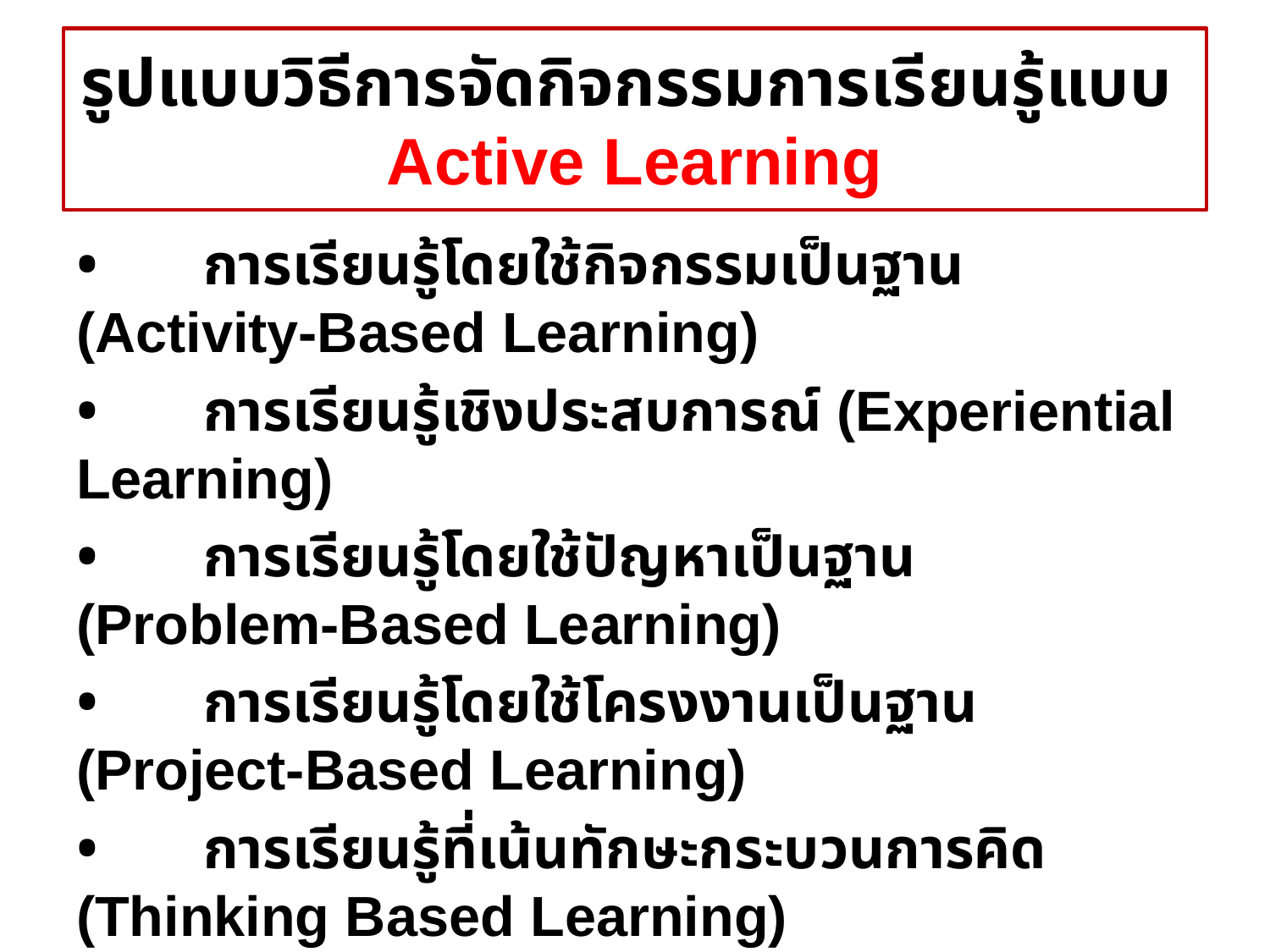

# รูปแบบวิธีการจัดกิจกรรมการเรียนรู้แบบ Active Learning
•	การเรียนรู้โดยใช้กิจกรรมเป็นฐาน (Activity-Based Learning)
•	การเรียนรู้เชิงประสบการณ์ (Experiential Learning)
•	การเรียนรู้โดยใช้ปัญหาเป็นฐาน (Problem-Based Learning)
•	การเรียนรู้โดยใช้โครงงานเป็นฐาน (Project-Based Learning)
•	การเรียนรู้ที่เน้นทักษะกระบวนการคิด (Thinking Based Learning)
•	การเรียนรู้การบริการ (Service Learning)
•	การเรียนรู้จากการสืบค้น (Inquiry-Based Learning)
•	การเรียนรู้ด้วยการค้นพบ (Discovery Learning)
							ฯลฯ